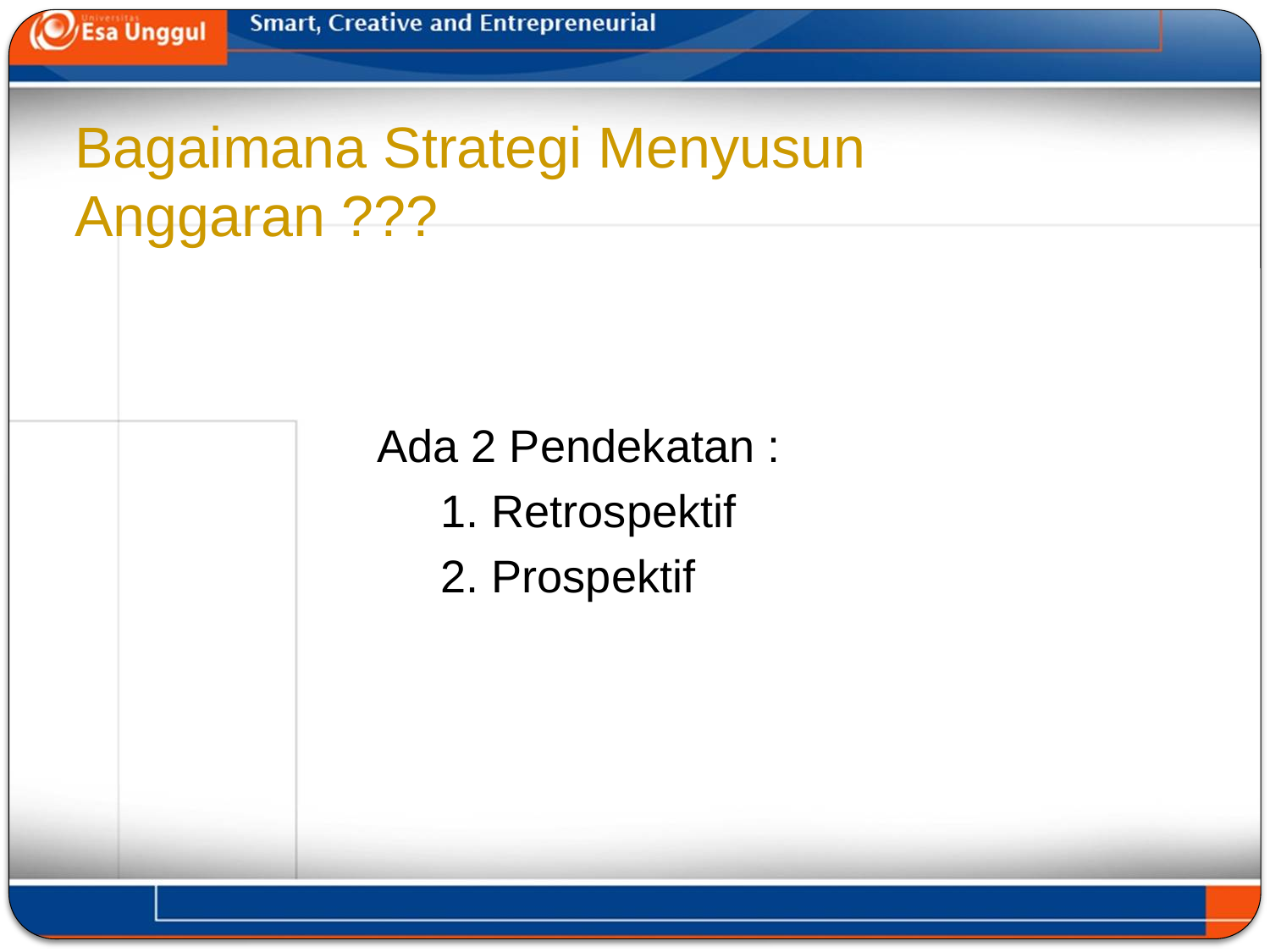

# Bagaimana Strategi Menyusun Anggaran ???
Ada 2 Pendekatan :
     1. Retrospektif
     2. Prospektif